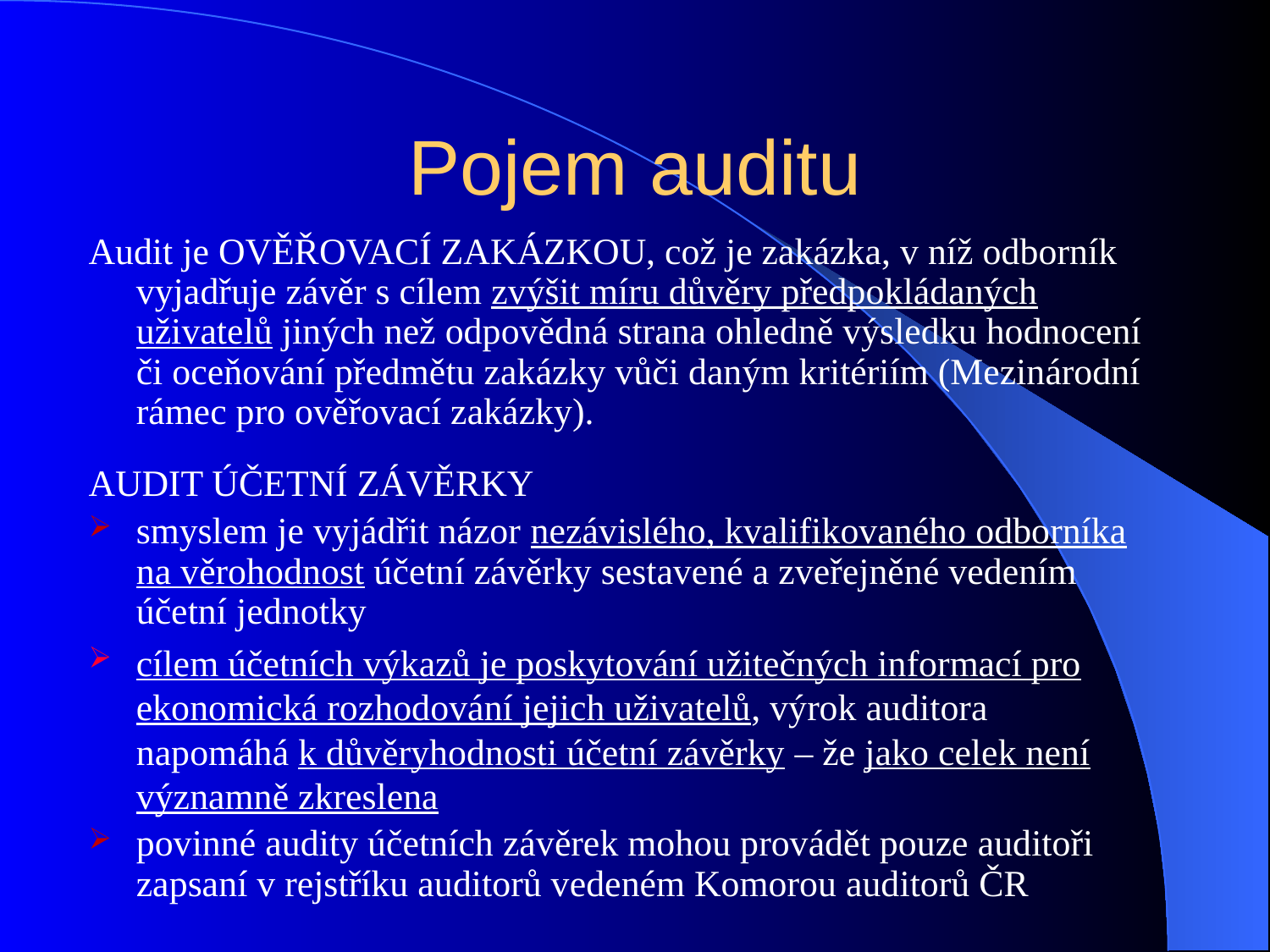

# Pojem auditu
Audit je OVĚŘOVACÍ ZAKÁZKOU, což je zakázka, v níž odborník vyjadřuje závěr s cílem zvýšit míru důvěry předpokládaných uživatelů jiných než odpovědná strana ohledně výsledku hodnocení či oceňování předmětu zakázky vůči daným kritériím (Mezinárodní rámec pro ověřovací zakázky).

AUDIT ÚČETNÍ ZÁVĚRKY
smyslem je vyjádřit názor nezávislého, kvalifikovaného odborníka na věrohodnost účetní závěrky sestavené a zveřejněné vedením účetní jednotky
cílem účetních výkazů je poskytování užitečných informací pro ekonomická rozhodování jejich uživatelů, výrok auditora napomáhá k důvěryhodnosti účetní závěrky – že jako celek není významně zkreslena
povinné audity účetních závěrek mohou provádět pouze auditoři zapsaní v rejstříku auditorů vedeném Komorou auditorů ČR